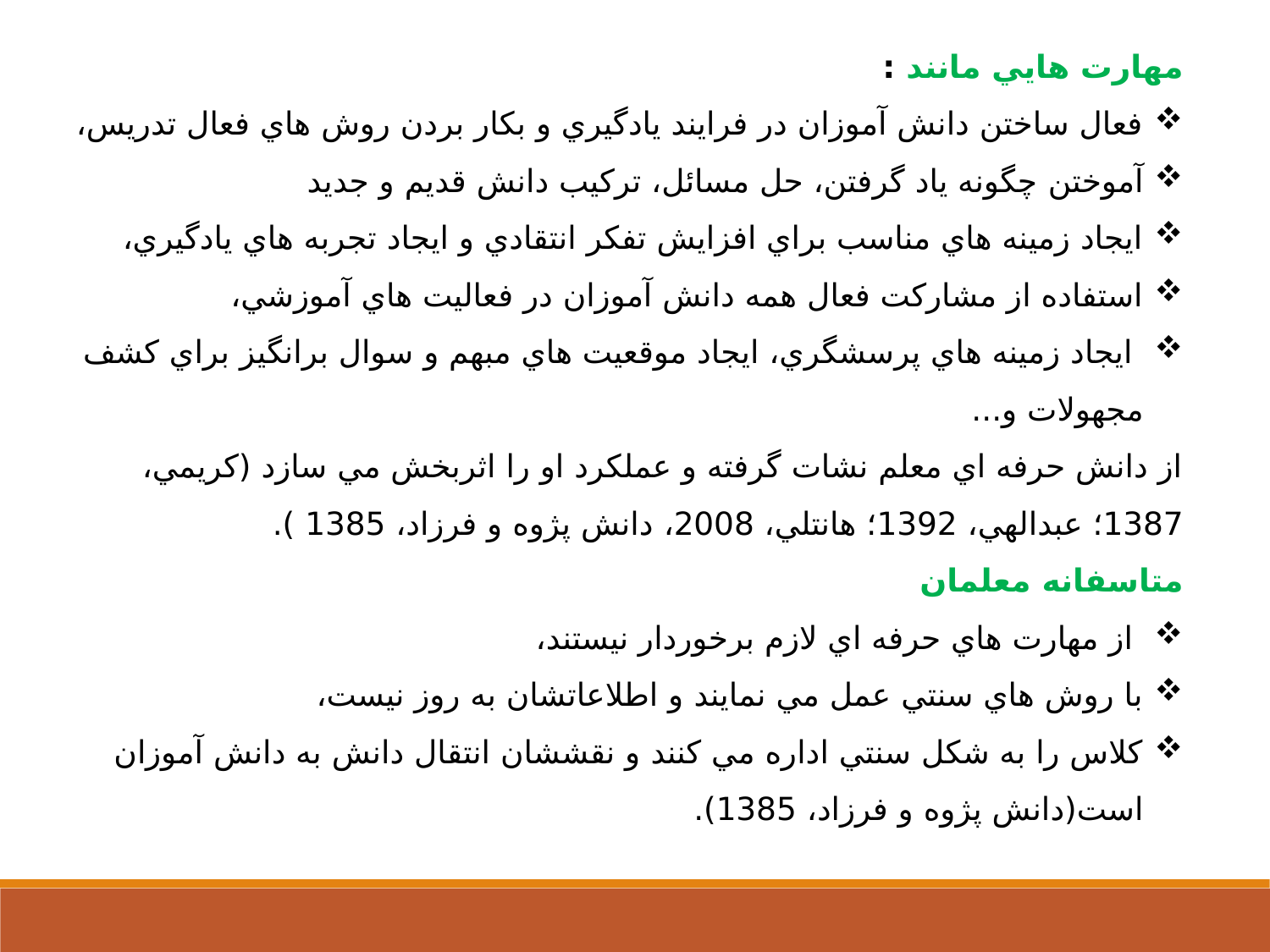

مهارت هايي مانند :
فعال ساختن دانش آموزان در فرايند يادگيري و بکار بردن روش هاي فعال تدريس،
آموختن چگونه ياد گرفتن، حل مسائل، تركيب دانش قديم و جديد
ايجاد زمينه هاي مناسب براي افزايش تفکر انتقادي و ايجاد تجربه هاي يادگيري،
استفاده از مشارکت فعال همه دانش آموزان در فعاليت هاي آموزشي،
 ايجاد زمينه هاي پرسشگري، ايجاد موقعيت هاي مبهم و سوال برانگيز براي کشف مجهولات و...
از دانش حرفه اي معلم نشات گرفته و عملکرد او را اثربخش مي سازد (کريمي، 1387؛ عبدالهي، 1392؛ هانتلي، 2008، دانش پژوه و فرزاد، 1385 ).
متاسفانه معلمان
 از مهارت هاي حرفه اي لازم برخوردار نيستند،
با روش هاي سنتي عمل مي نمايند و اطلاعاتشان به روز نيست،
کلاس را به شكل سنتي اداره مي كنند و نقششان انتقال دانش به دانش آموزان است(دانش پژوه و فرزاد، 1385).